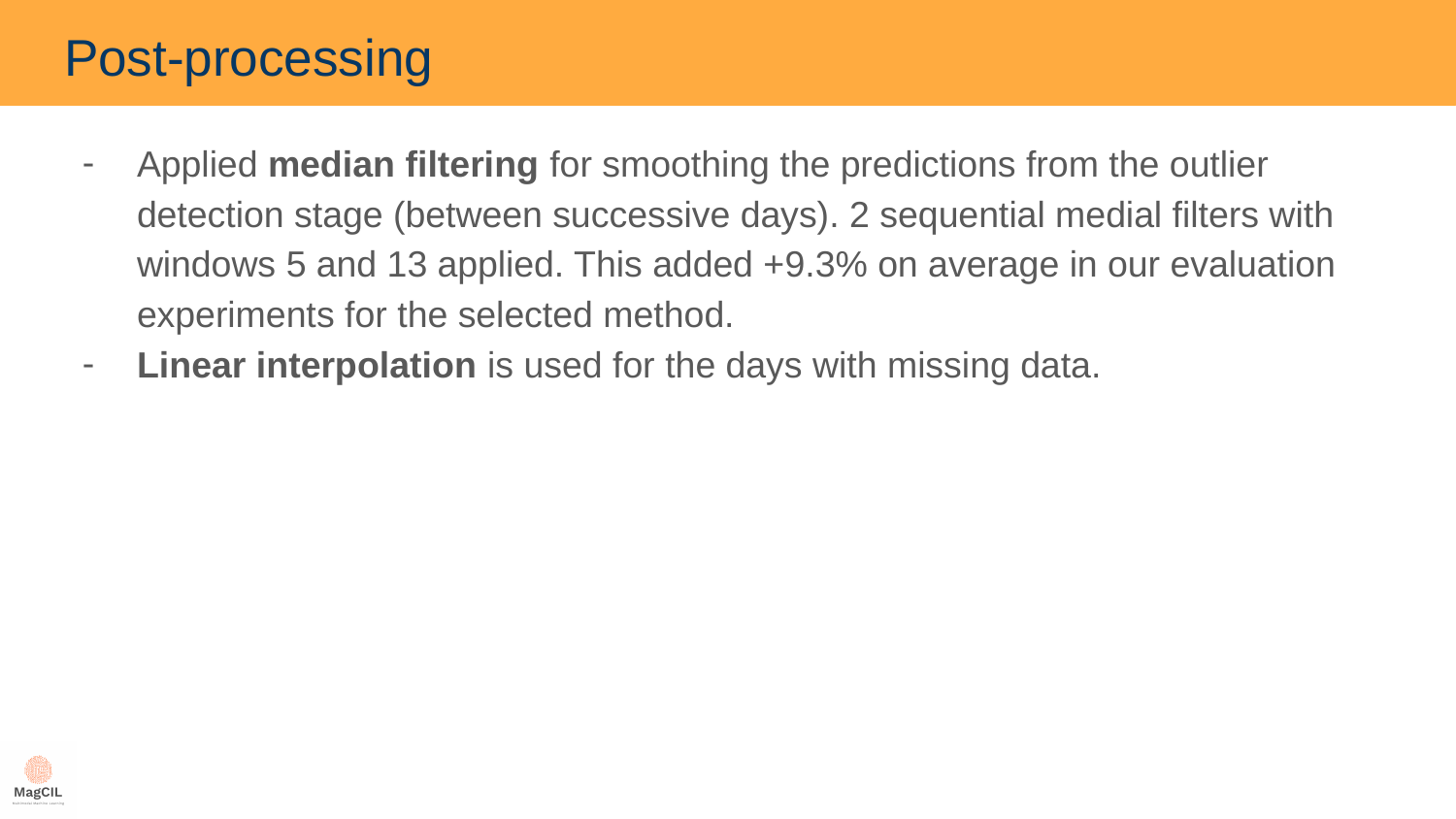

# Post-processing
Applied median filtering for smoothing the predictions from the outlier detection stage (between successive days). 2 sequential medial filters with windows 5 and 13 applied. This added +9.3% on average in our evaluation experiments for the selected method.
Linear interpolation is used for the days with missing data.